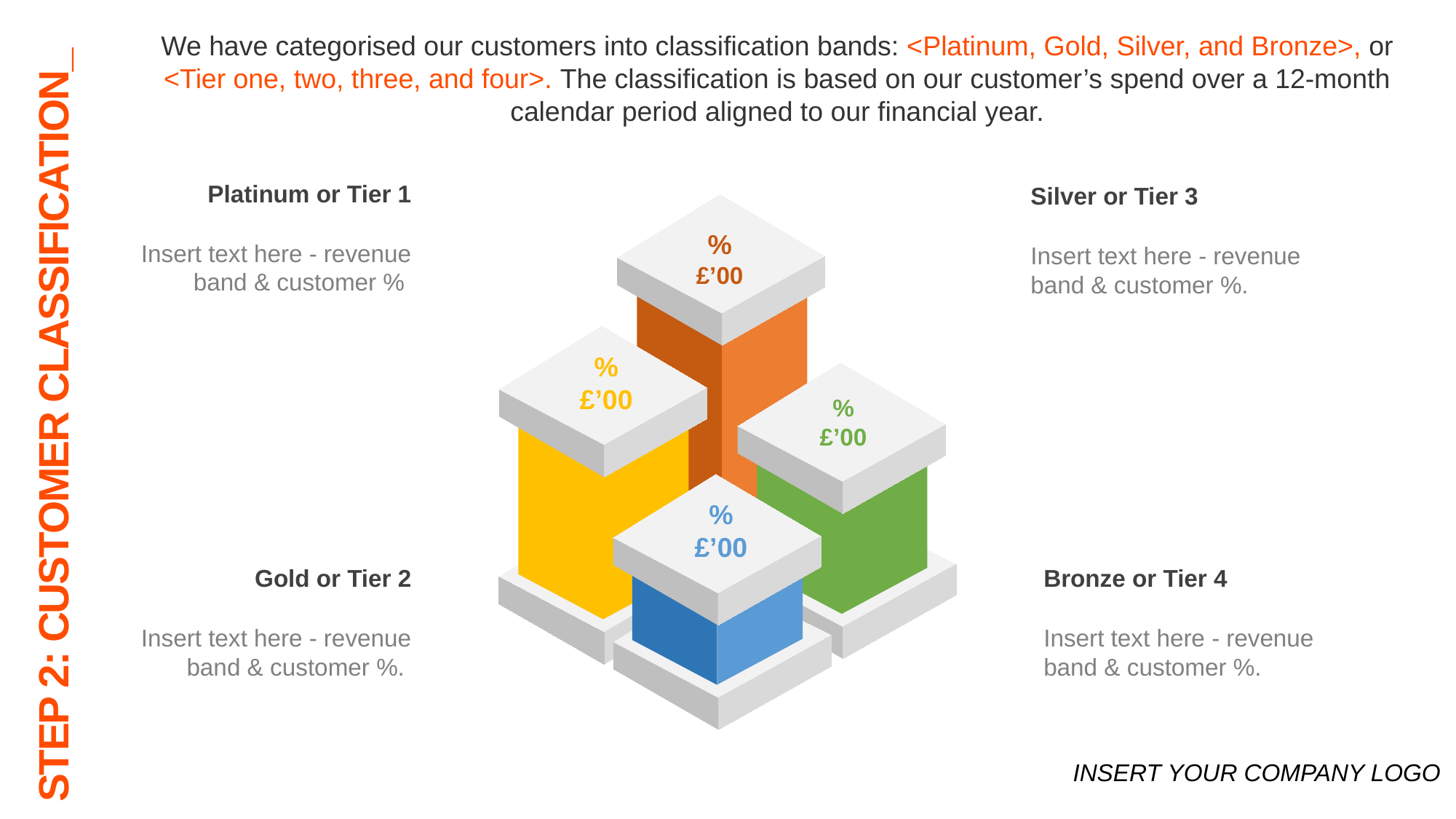

We have categorised our customers into classification bands: <Platinum, Gold, Silver, and Bronze>, or <Tier one, two, three, and four>. The classification is based on our customer’s spend over a 12-month calendar period aligned to our financial year.
Platinum or Tier 1
Insert text here - revenue band & customer %
Silver or Tier 3
Insert text here - revenue band & customer %.

%
£’00

%
£’00

%
£’00
STEP 2: CUSTOMER CLASSIFICATION_

%
£’00
Gold or Tier 2
Insert text here - revenue band & customer %.
Bronze or Tier 4
Insert text here - revenue band & customer %.
INSERT YOUR COMPANY LOGO